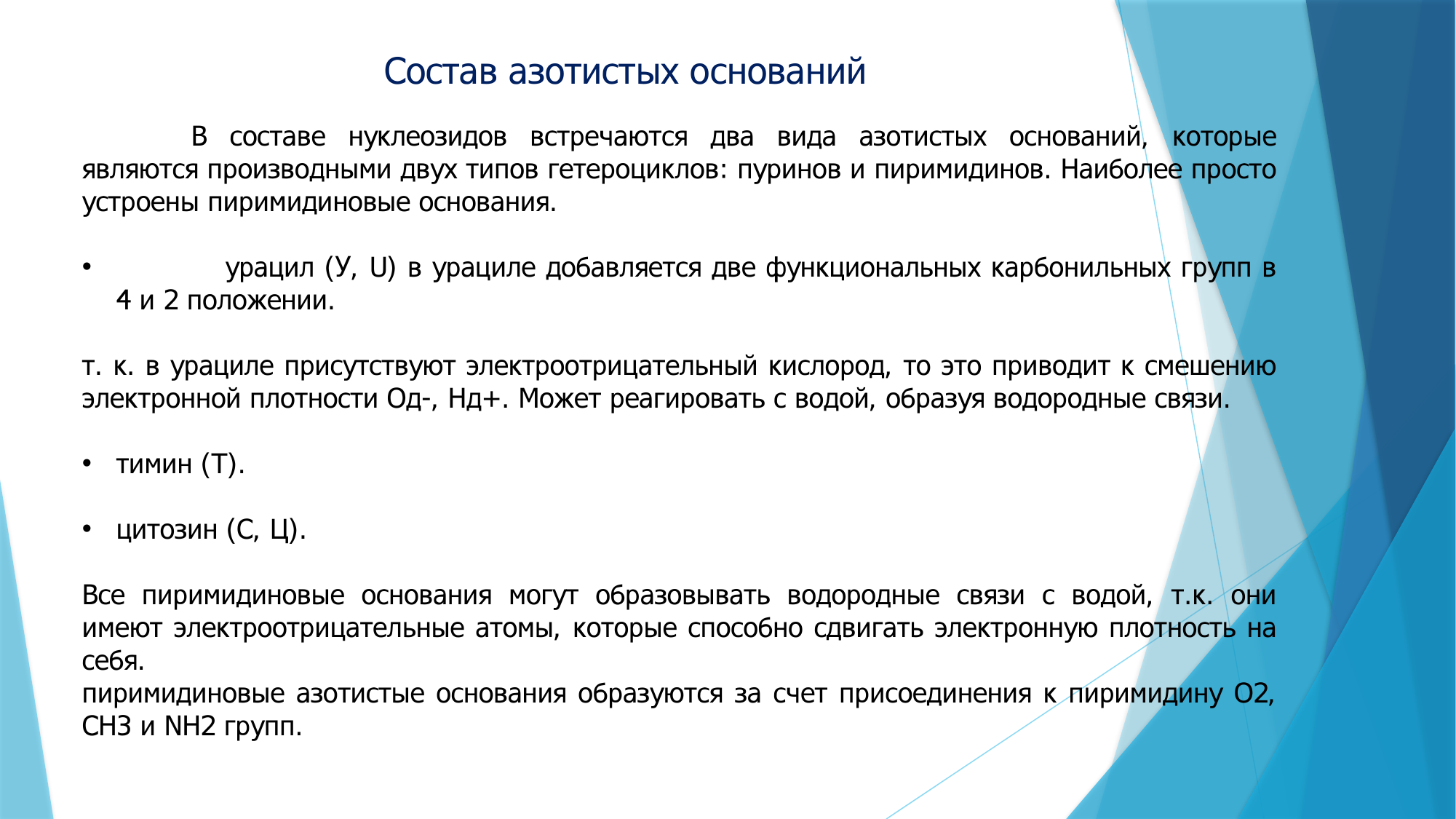

Состав азотистых оснований
	В составе нуклеозидов встречаются два вида азотистых оснований, которые являются производными двух типов гетероциклов: пуринов и пиримидинов. Наиболее просто устроены пиримидиновые основания.

	урацил (У, U) в урациле добавляется две функциональных карбонильных групп в 4 и 2 положении.

т. к. в урациле присутствуют электроотрицательный кислород, то это приводит к смешению электронной плотности Од-, Нд+. Может реагировать с водой, образуя водородные связи.

тимин (Т).

цитозин (С, Ц).

Все пиримидиновые основания могут образовывать водородные связи с водой, т.к. они имеют электроотрицательные атомы, которые способно сдвигать электронную плотность на себя.
пиримидиновые азотистые основания образуются за счет присоединения к пиримидину О2, СН3 и NH2 групп.